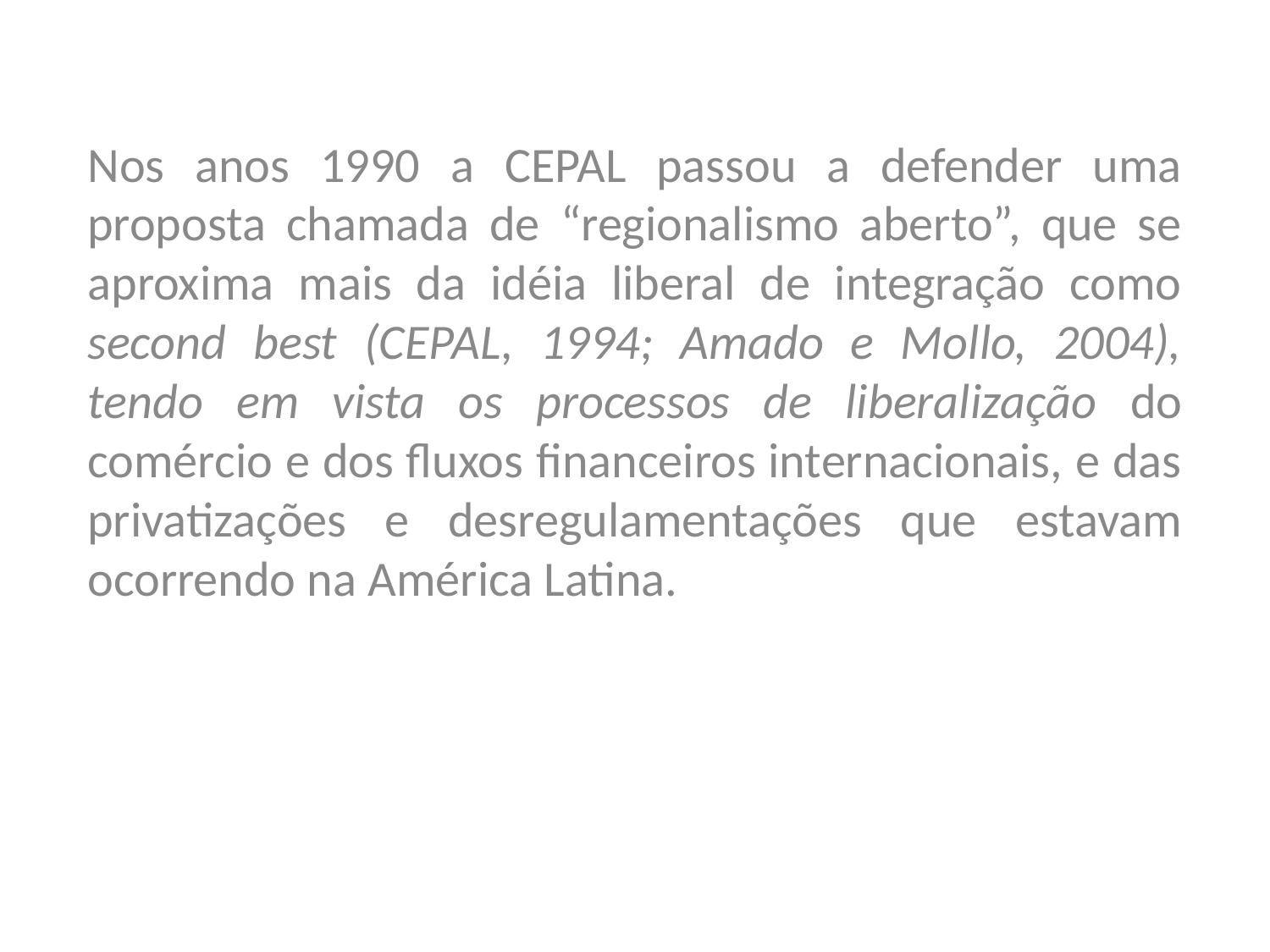

Nos anos 1990 a CEPAL passou a defender uma proposta chamada de “regionalismo aberto”, que se aproxima mais da idéia liberal de integração como second best (CEPAL, 1994; Amado e Mollo, 2004), tendo em vista os processos de liberalização do comércio e dos fluxos financeiros internacionais, e das privatizações e desregulamentações que estavam ocorrendo na América Latina.